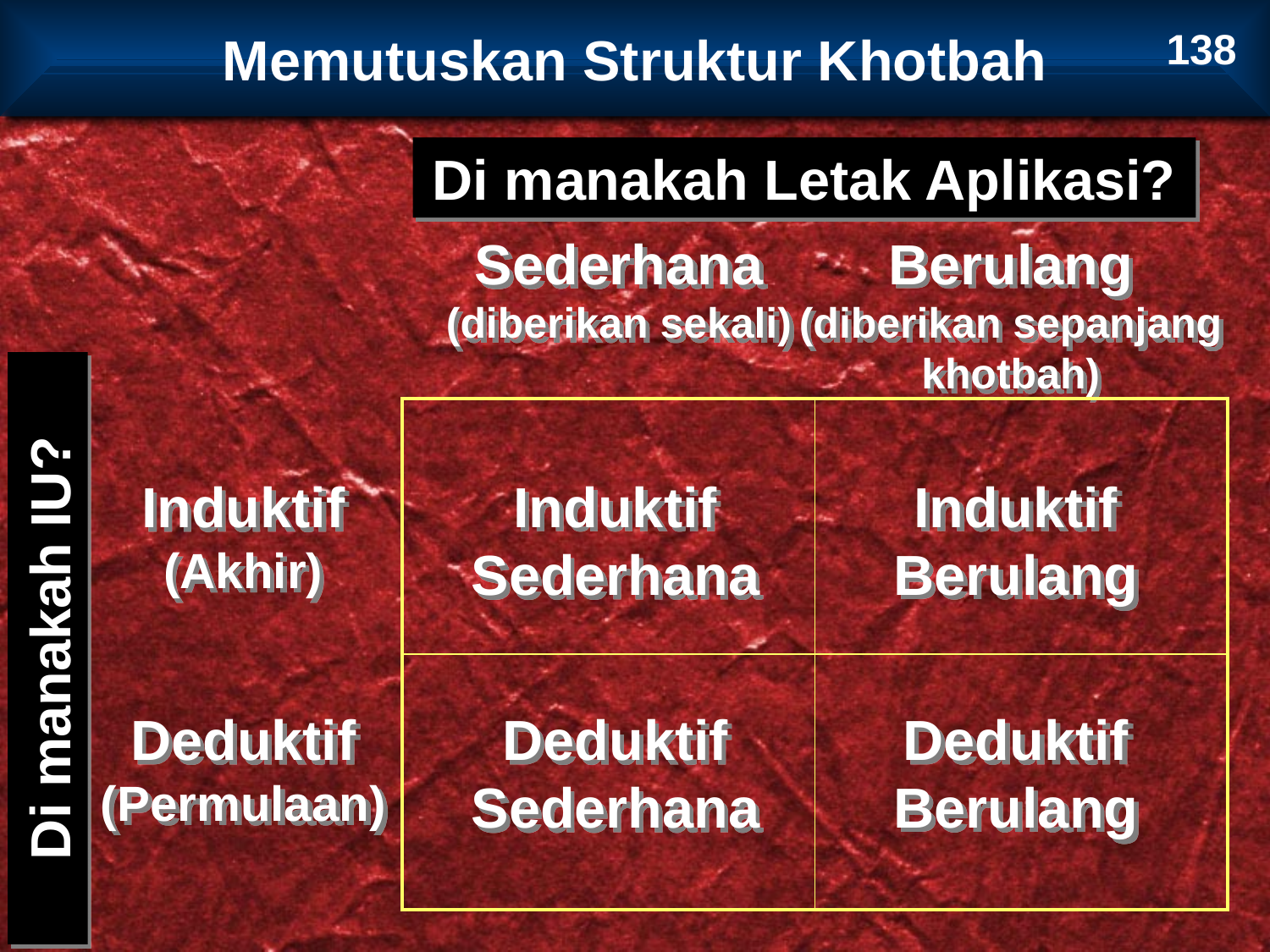

Memutuskan Struktur Khotbah
138
Di manakah Letak Aplikasi?
Sederhana
(diberikan sekali)
Berulang
(diberikan sepanjang khotbah)
|  |  |
| --- | --- |
|  |  |
Induktif
(Akhir)
Induktif
Sederhana
Induktif Berulang
Di manakah IU?
Deduktif
(Permulaan)
Deduktif Sederhana
Deduktif Berulang